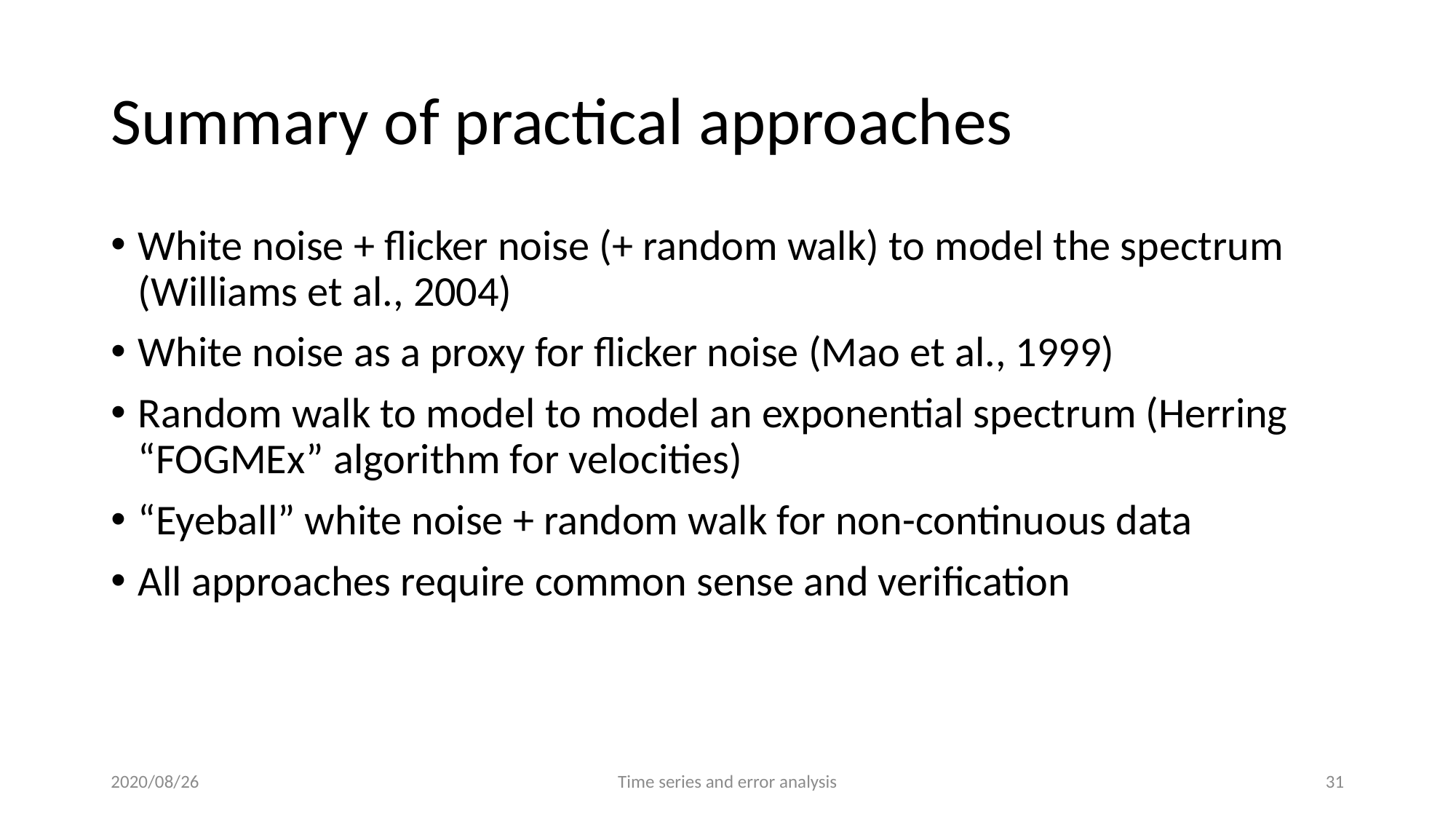

# Summary of practical approaches
White noise + flicker noise (+ random walk) to model the spectrum (Williams et al., 2004)
White noise as a proxy for flicker noise (Mao et al., 1999)
Random walk to model to model an exponential spectrum (Herring “FOGMEx” algorithm for velocities)
“Eyeball” white noise + random walk for non-continuous data
All approaches require common sense and verification
2020/08/26
Time series and error analysis
31